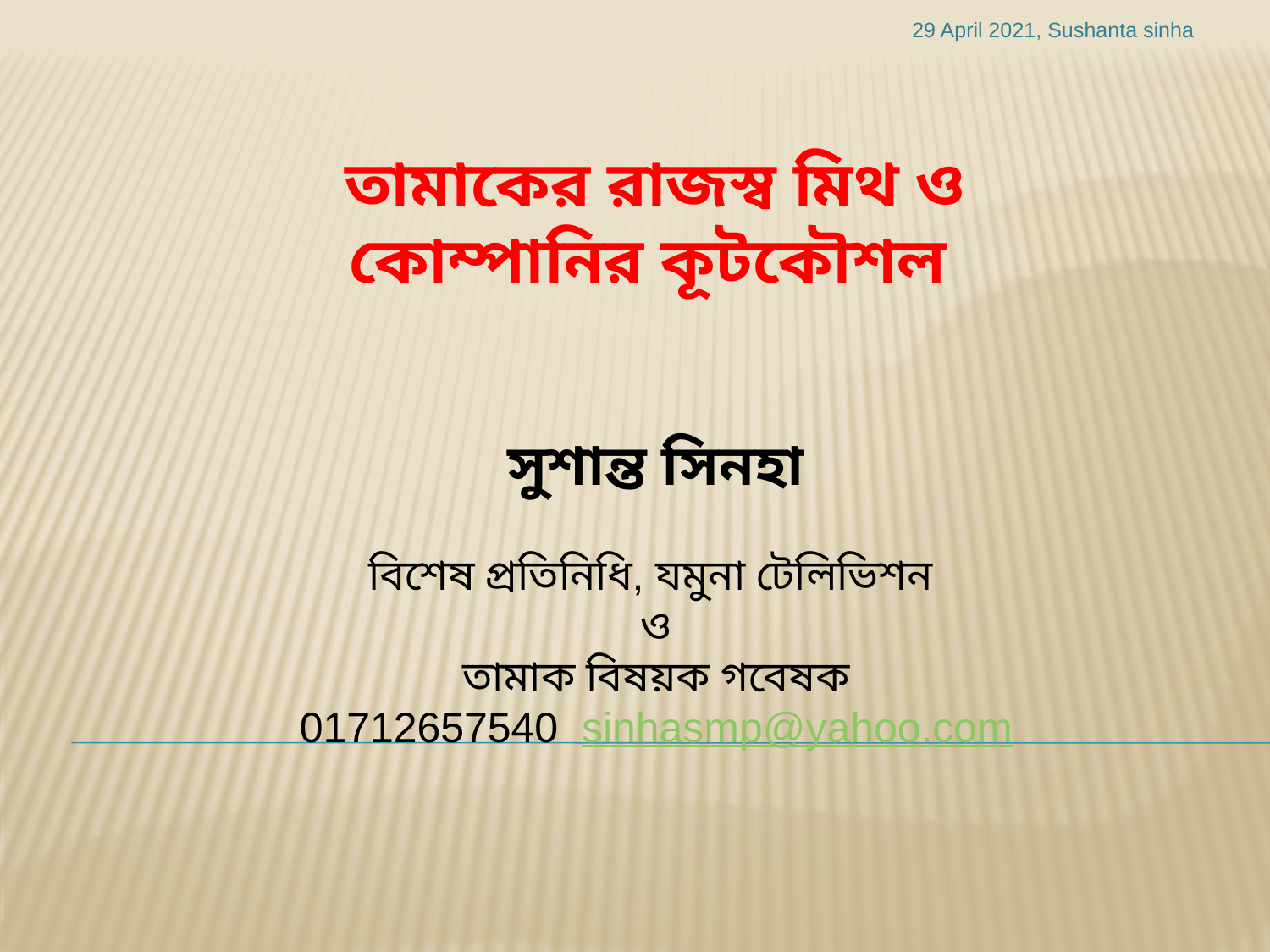

29 April 2021, Sushanta sinha
 তামাকের রাজস্ব মিথ ও  কোম্পানির কূটকৌশল
সুশান্ত সিনহা

বিশেষ প্রতিনিধি, যমুনা টেলিভিশন
ও
তামাক বিষয়ক গবেষক
01712657540  sinhasmp@yahoo.com